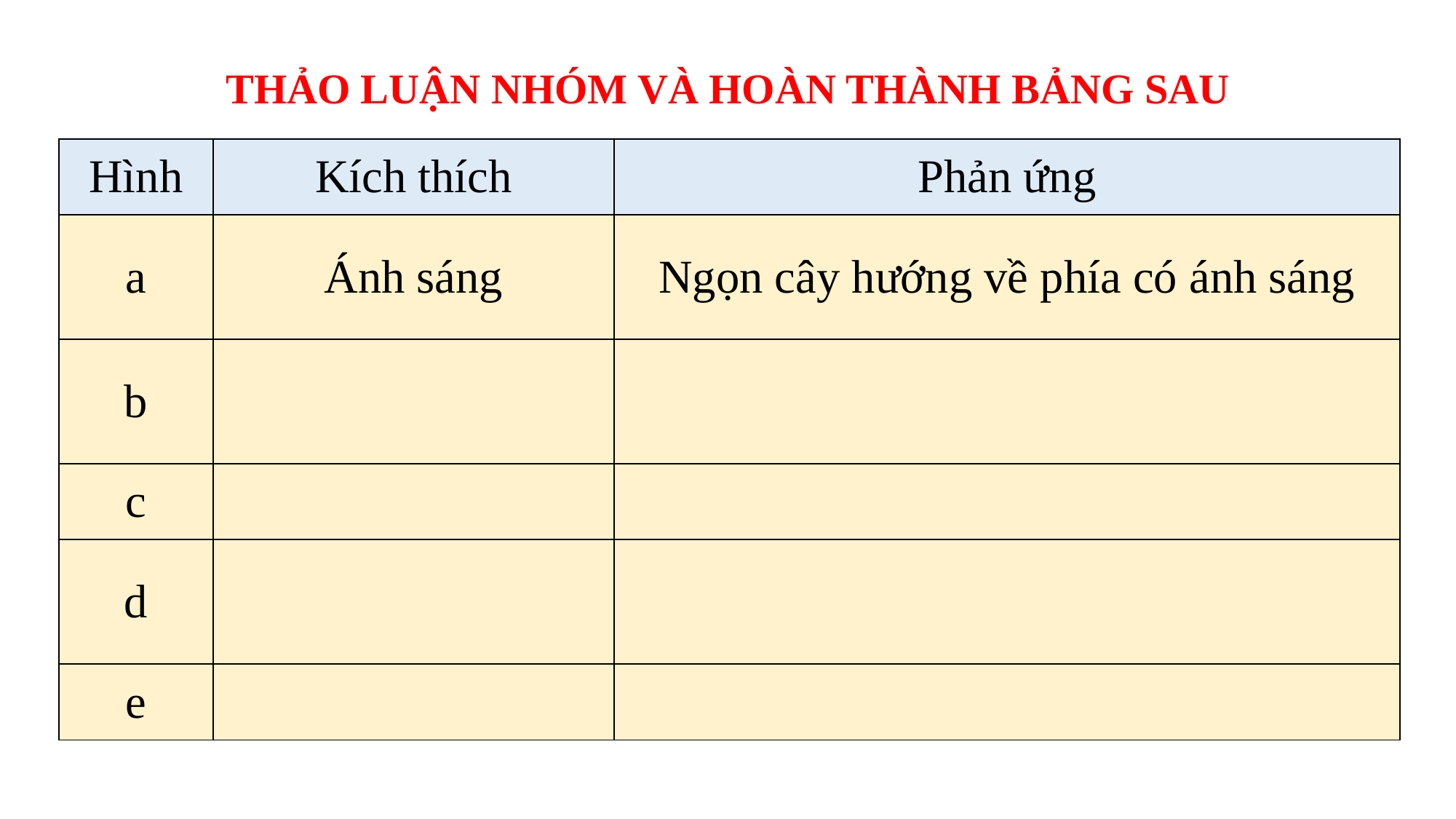

THẢO LUẬN NHÓM VÀ HOÀN THÀNH BẢNG SAU
| Hình | Kích thích | Phản ứng |
| --- | --- | --- |
| a | Ánh sáng | Ngọn cây hướng về phía có ánh sáng |
| b |  |  |
| c |  |  |
| d |  |  |
| e |  |  |